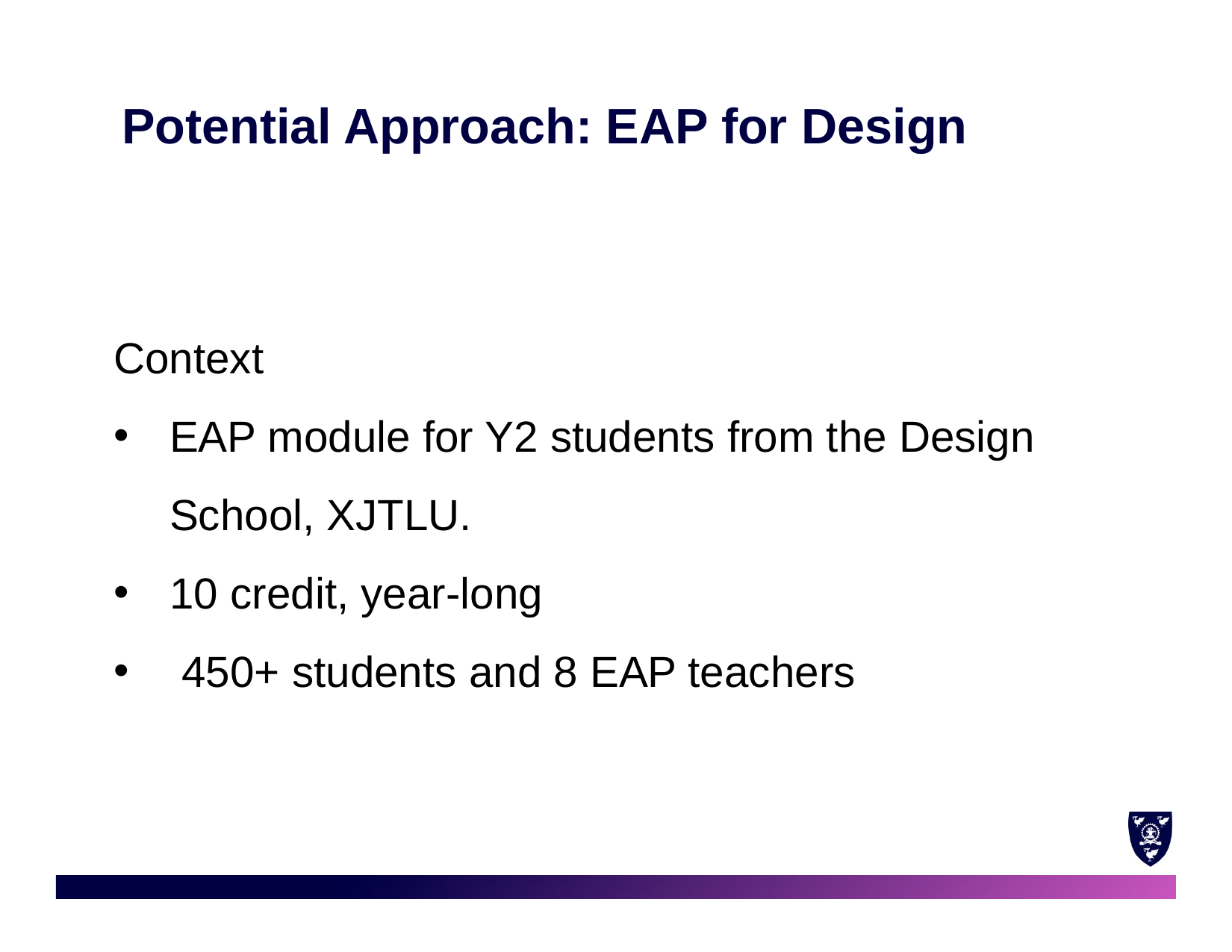

# Potential Approach: EAP for Design
Context
EAP module for Y2 students from the Design School, XJTLU.
10 credit, year-long
 450+ students and 8 EAP teachers